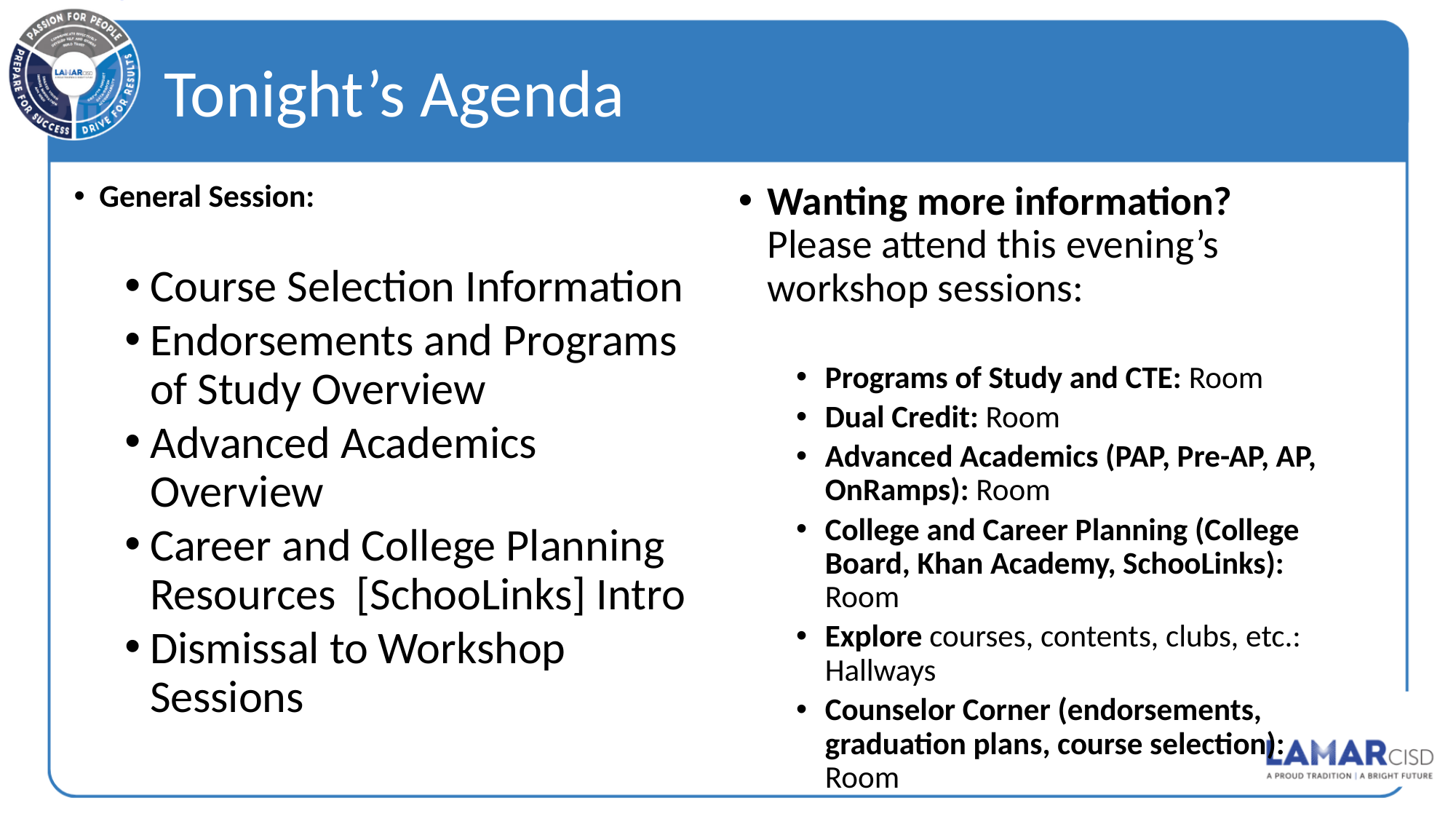

# Tonight’s Agenda
General Session:

Course Selection Information
Endorsements and Programs of Study Overview
Advanced Academics Overview
Career and College Planning Resources  [SchooLinks] Intro
Dismissal to Workshop Sessions

Wanting more information? Please attend this evening’s workshop sessions:

Programs of Study and CTE: Room
Dual Credit: Room
Advanced Academics (PAP, Pre-AP, AP, OnRamps): Room
College and Career Planning (College Board, Khan Academy, SchooLinks): Room
Explore courses, contents, clubs, etc.: Hallways
Counselor Corner (endorsements, graduation plans, course selection): Room